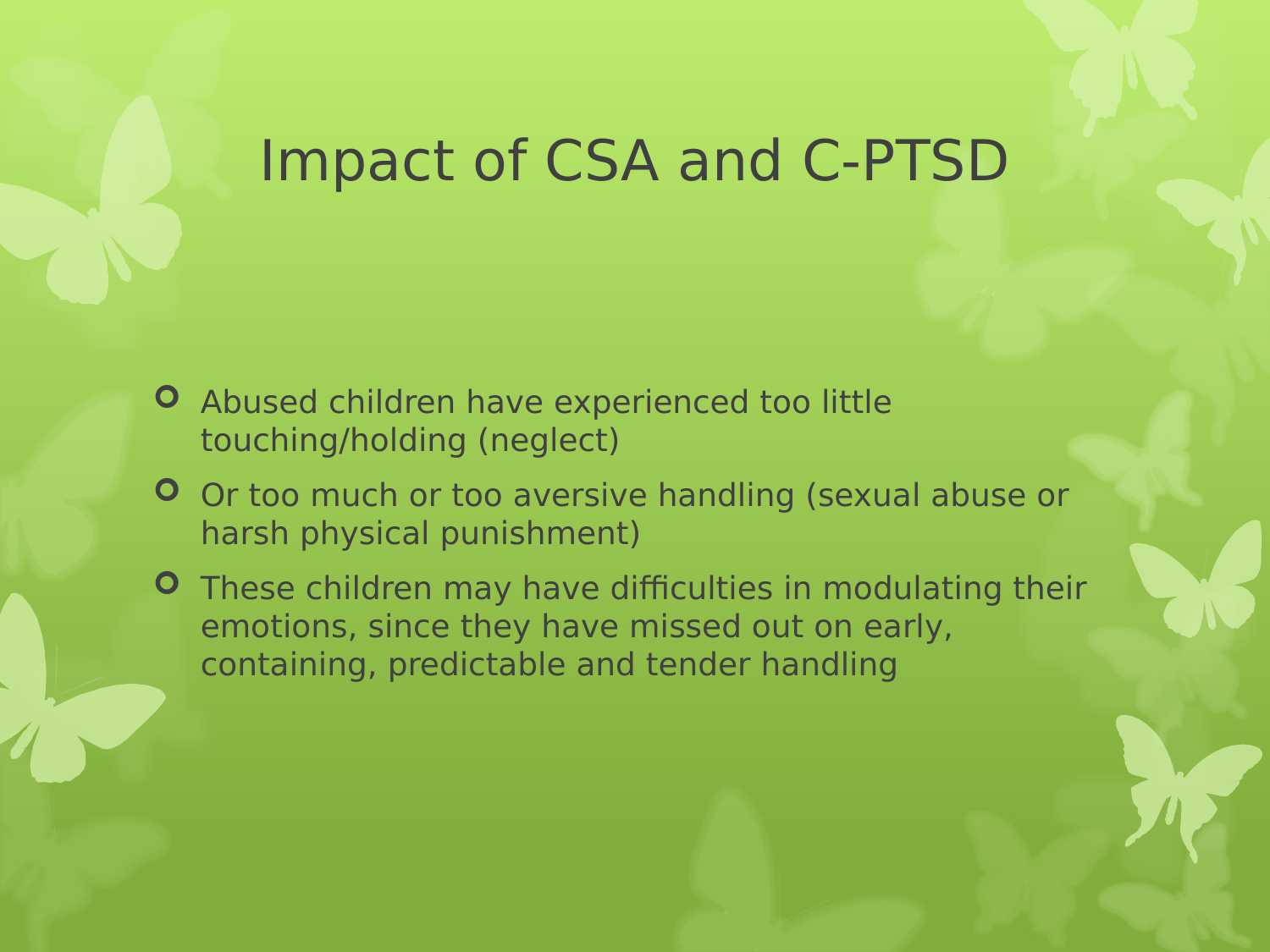

# Impact of CSA and C-PTSD
Abused children have experienced too little touching/holding (neglect)
Or too much or too aversive handling (sexual abuse or harsh physical punishment)
These children may have difficulties in modulating their emotions, since they have missed out on early, containing, predictable and tender handling